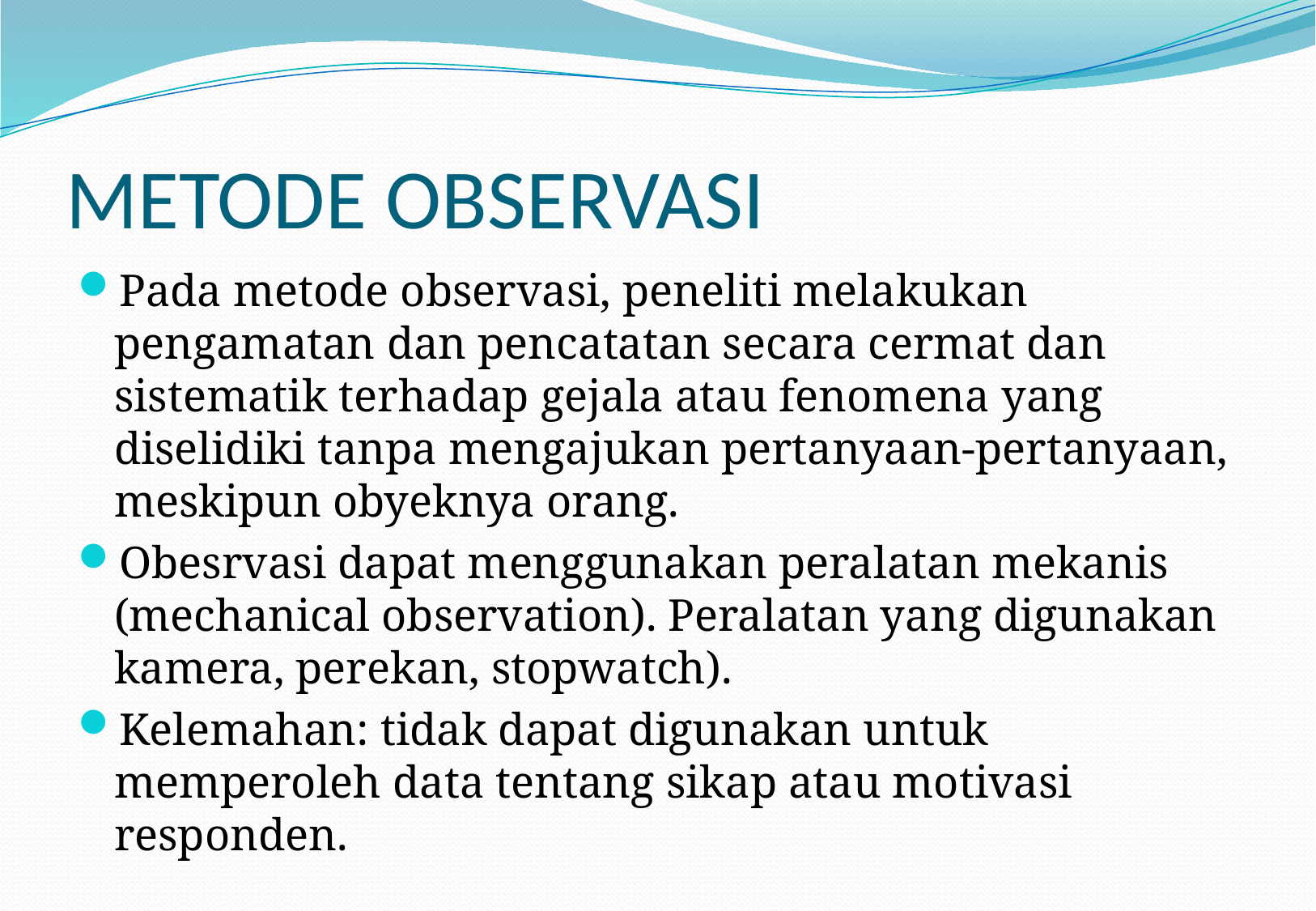

# METODE OBSERVASI
Pada metode observasi, peneliti melakukan pengamatan dan pencatatan secara cermat dan sistematik terhadap gejala atau fenomena yang diselidiki tanpa mengajukan pertanyaan-pertanyaan, meskipun obyeknya orang.
Obesrvasi dapat menggunakan peralatan mekanis (mechanical observation). Peralatan yang digunakan kamera, perekan, stopwatch).
Kelemahan: tidak dapat digunakan untuk memperoleh data tentang sikap atau motivasi responden.